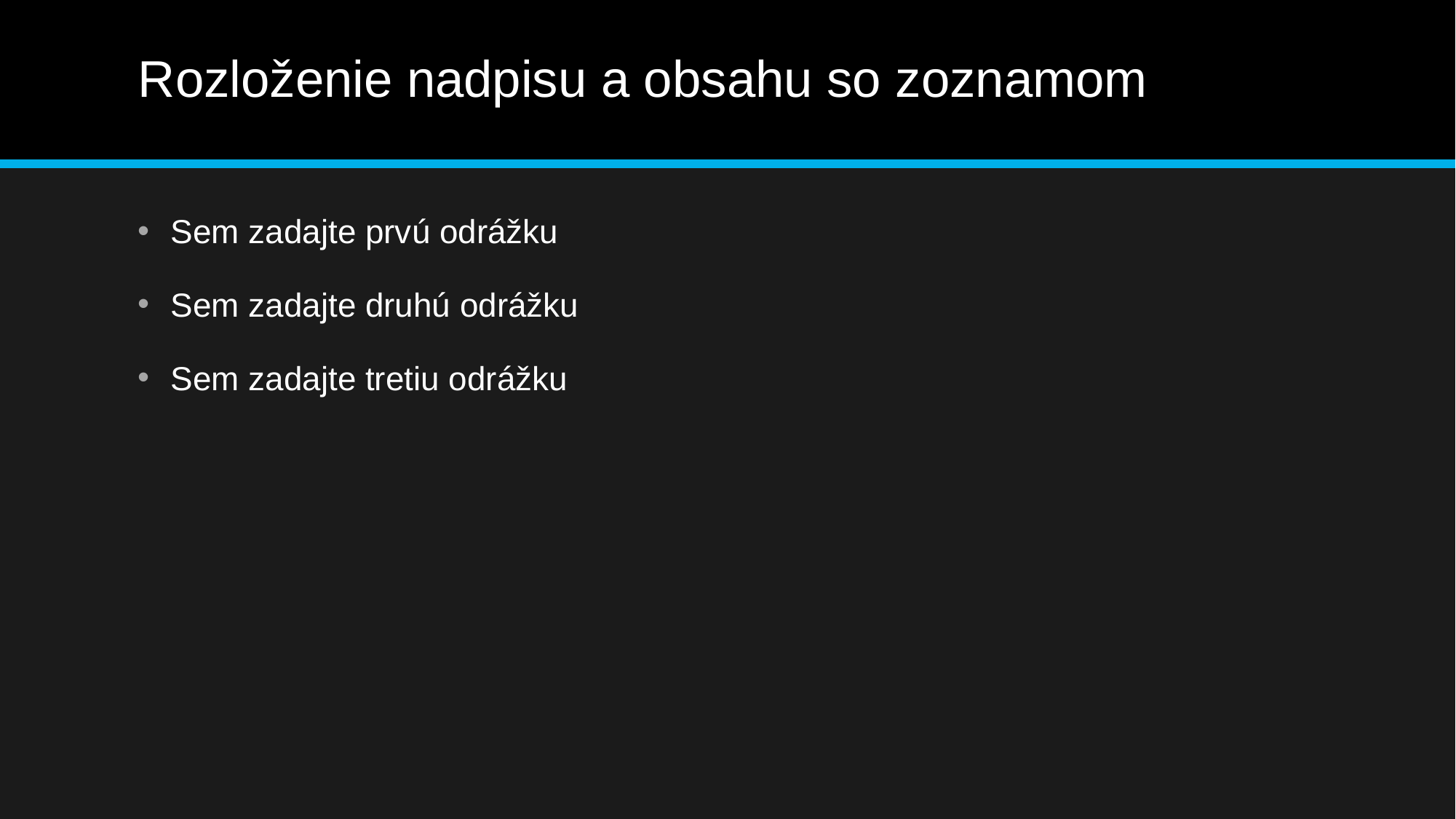

# Rozloženie nadpisu a obsahu so zoznamom
Sem zadajte prvú odrážku
Sem zadajte druhú odrážku
Sem zadajte tretiu odrážku